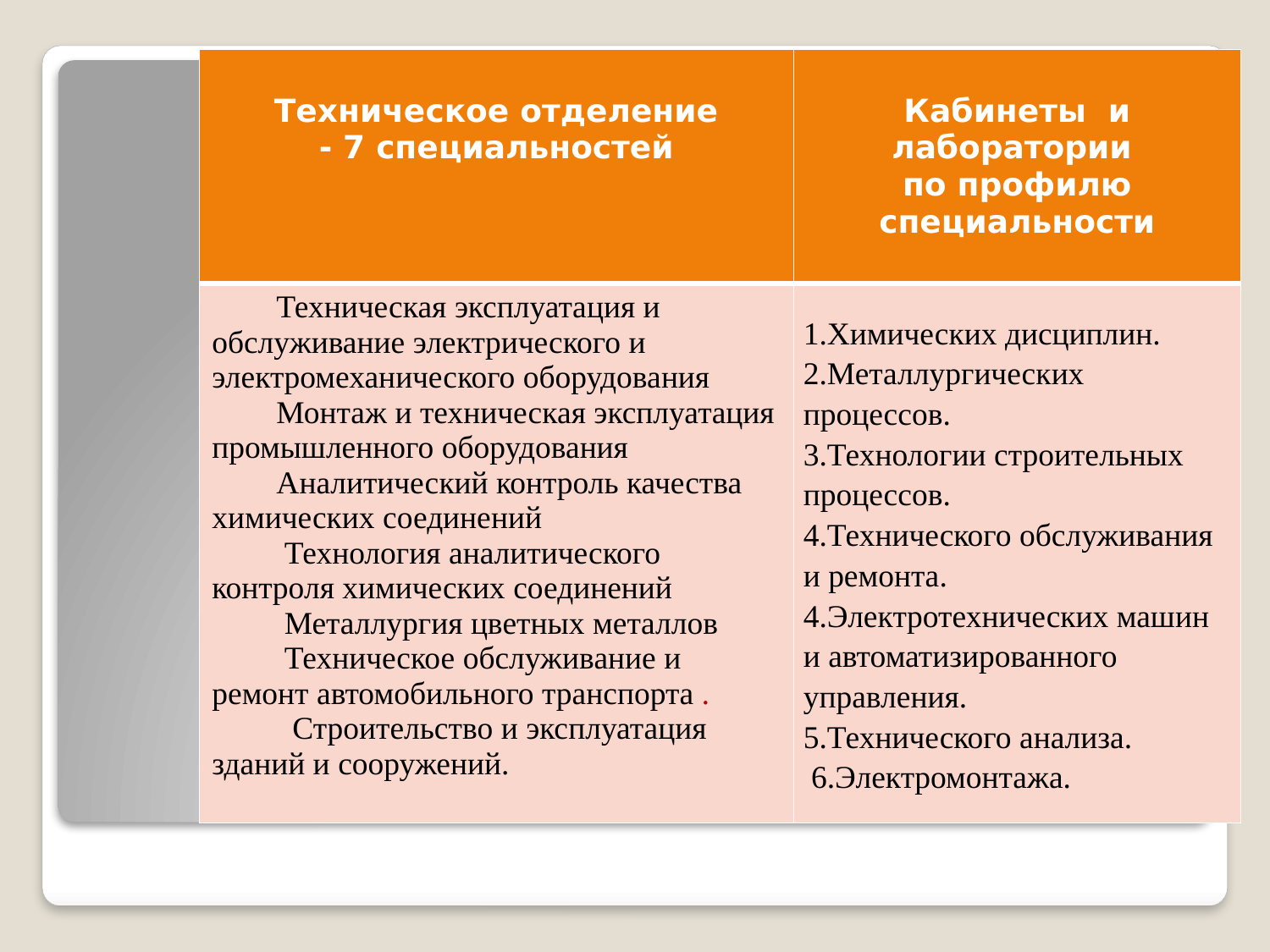

| Техническое отделение - 7 специальностей | Кабинеты и лаборатории по профилю специальности |
| --- | --- |
| Техническая эксплуатация и обслуживание электрического и электромеханического оборудования Монтаж и техническая эксплуатация промышленного оборудования Аналитический контроль качества химических соединений Технология аналитического контроля химических соединений Металлургия цветных металлов Техническое обслуживание и ремонт автомобильного транспорта . Строительство и эксплуатация зданий и сооружений. | 1.Химических дисциплин. 2.Металлургических процессов. 3.Технологии строительных процессов. 4.Технического обслуживания и ремонта. 4.Электротехнических машин и автоматизированного управления. 5.Технического анализа. 6.Электромонтажа. |